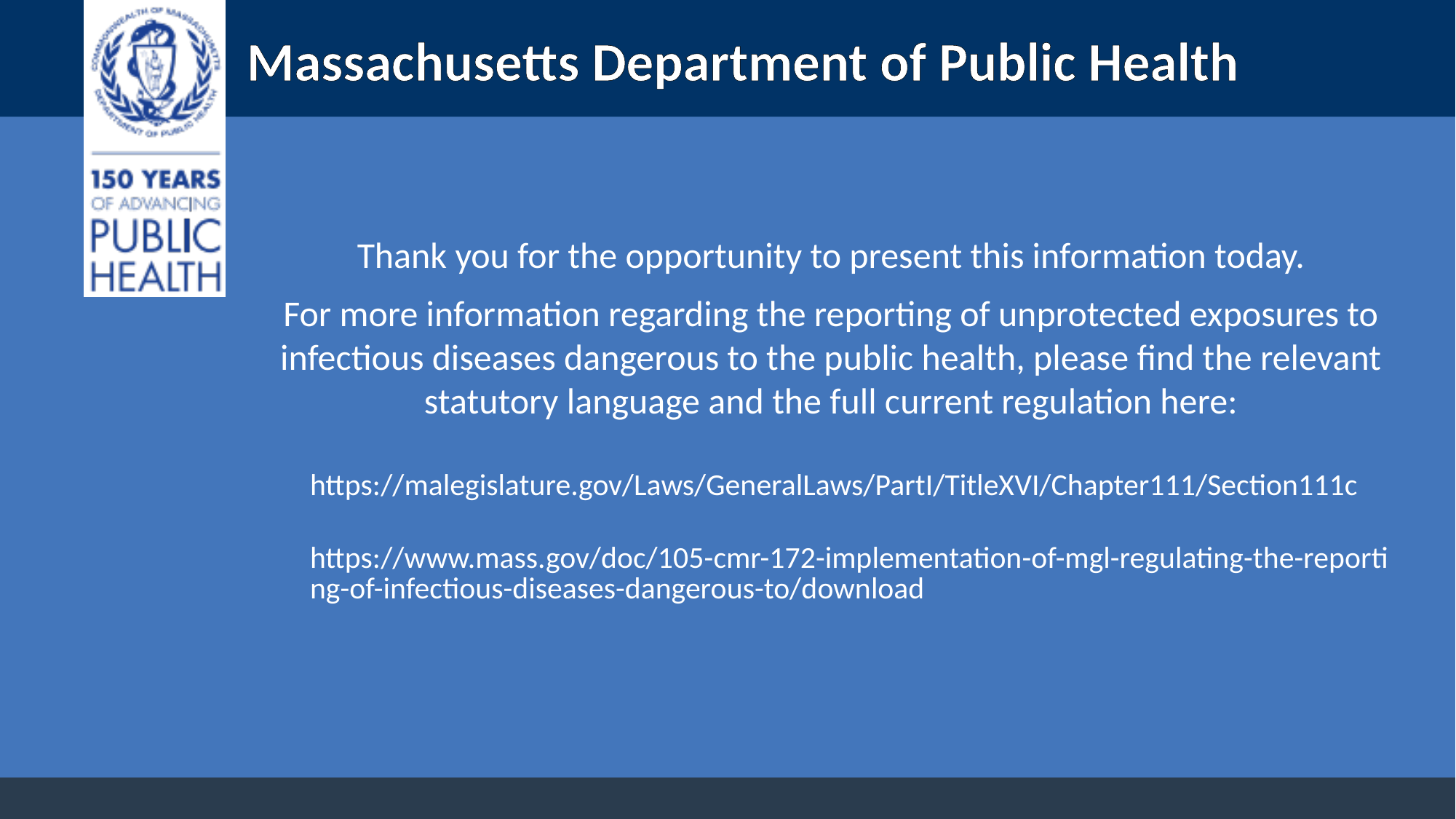

Thank you for the opportunity to present this information today.

For more information regarding the reporting of unprotected exposures to infectious diseases dangerous to the public health, please find the relevant statutory language and the full current regulation here:

https://malegislature.gov/Laws/GeneralLaws/PartI/TitleXVI/Chapter111/Section111c

https://www.mass.gov/doc/105-cmr-172-implementation-of-mgl-regulating-the-reporting-of-infectious-diseases-dangerous-to/download